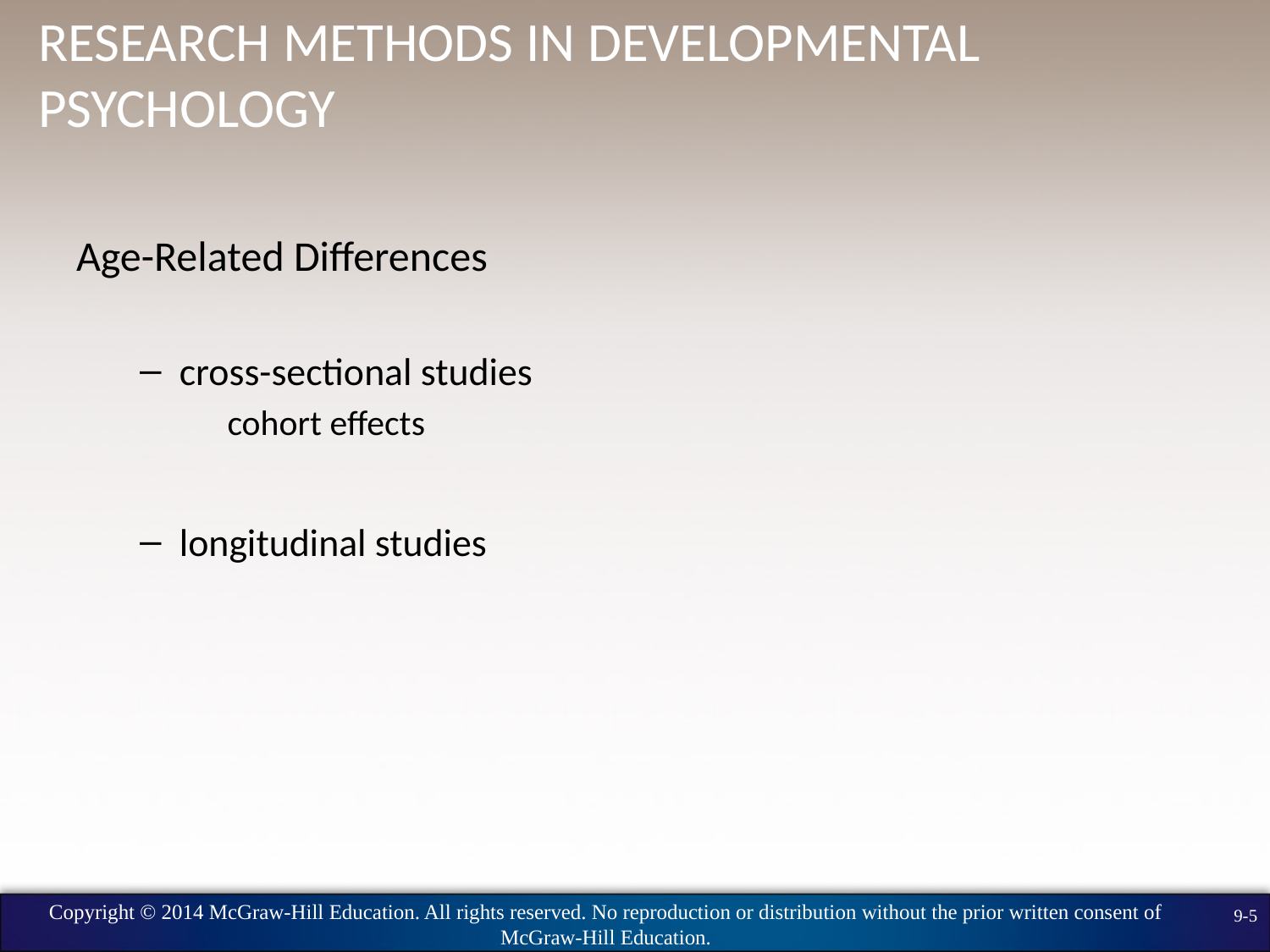

# Research Methods in Developmental Psychology
Age-Related Differences

cross-sectional studies
   cohort effects

longitudinal studies
Copyright © 2014 McGraw-Hill Education. All rights reserved. No reproduction or distribution without the prior written consent of McGraw-Hill Education.
9-5